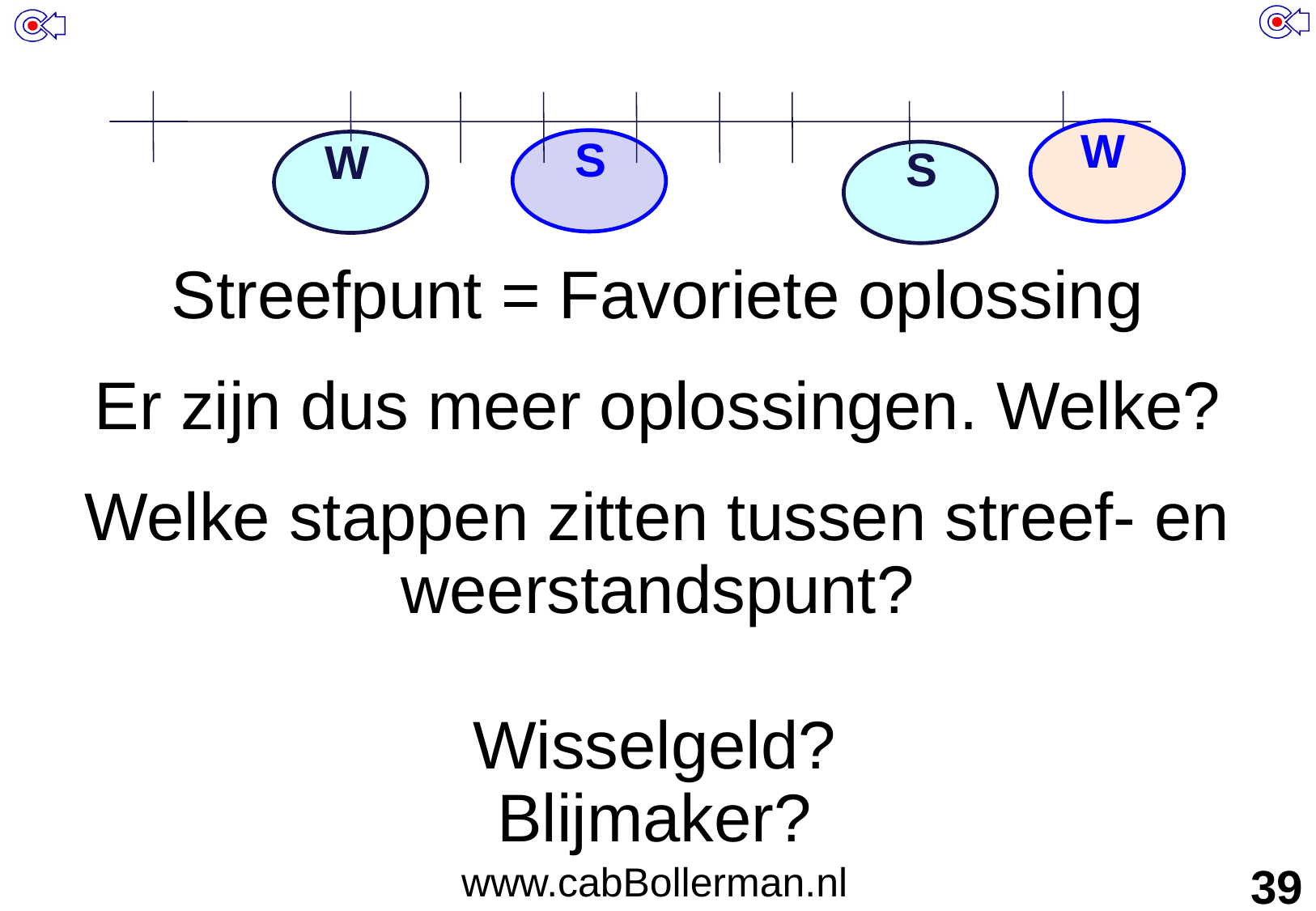

#

W

S
W
S
Streefpunt = Favoriete oplossing
Er zijn dus meer oplossingen. Welke?
Welke stappen zitten tussen streef- en weerstandspunt?
Wisselgeld?
Blijmaker?
www.cabBollerman.nl
39